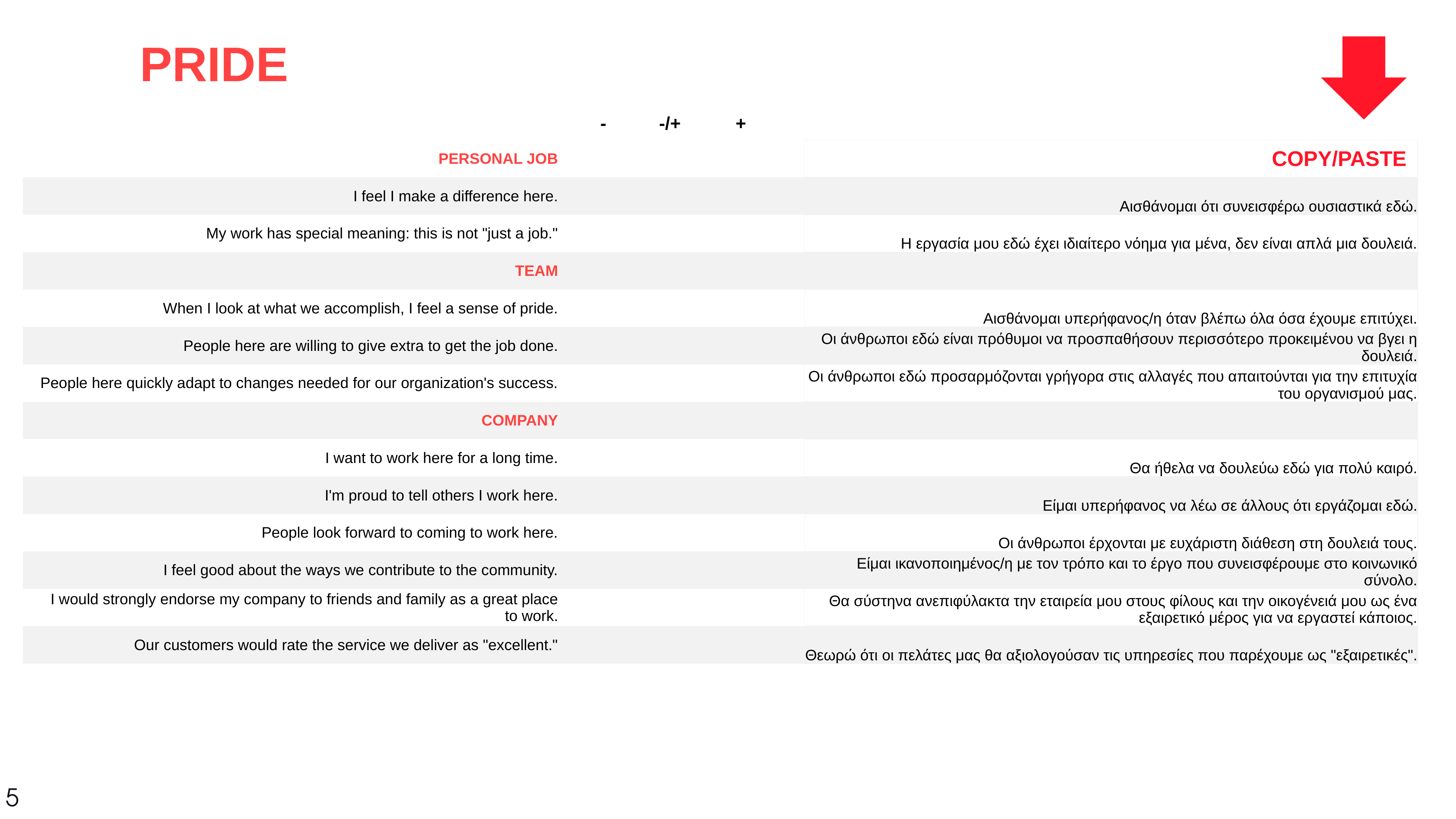

PRIDE
|  | - | -/+ | + |  |  |
| --- | --- | --- | --- | --- | --- |
| PERSONAL JOB |  |  |  |  | COPY/PASTE |
| I feel I make a difference here. |  |  |  |  | Αισθάνομαι ότι συνεισφέρω ουσιαστικά εδώ. |
| My work has special meaning: this is not "just a job." |  |  |  |  | Η εργασία μου εδώ έχει ιδιαίτερο νόημα για μένα, δεν είναι απλά μια δουλειά. |
| TEAM |  |  |  |  |  |
| When I look at what we accomplish, I feel a sense of pride. |  |  |  |  | Αισθάνομαι υπερήφανος/η όταν βλέπω όλα όσα έχουμε επιτύχει. |
| People here are willing to give extra to get the job done. |  |  |  |  | Οι άνθρωποι εδώ είναι πρόθυμοι να προσπαθήσουν περισσότερο προκειμένου να βγει η δουλειά. |
| People here quickly adapt to changes needed for our organization's success. |  |  |  |  | Οι άνθρωποι εδώ προσαρμόζονται γρήγορα στις αλλαγές που απαιτούνται για την επιτυχία του οργανισμού μας. |
| COMPANY |  |  |  |  |  |
| I want to work here for a long time. |  |  |  |  | Θα ήθελα να δουλεύω εδώ για πολύ καιρό. |
| I'm proud to tell others I work here. |  |  |  |  | Είμαι υπερήφανος να λέω σε άλλους ότι εργάζομαι εδώ. |
| People look forward to coming to work here. |  |  |  |  | Οι άνθρωποι έρχονται με ευχάριστη διάθεση στη δουλειά τους. |
| I feel good about the ways we contribute to the community. |  |  |  |  | Είμαι ικανοποιημένος/η με τον τρόπο και το έργο που συνεισφέρουμε στο κοινωνικό σύνολο. |
| I would strongly endorse my company to friends and family as a great place to work. |  |  |  |  | Θα σύστηνα ανεπιφύλακτα την εταιρεία μου στους φίλους και την οικογένειά μου ως ένα εξαιρετικό μέρος για να εργαστεί κάποιος. |
| Our customers would rate the service we deliver as "excellent." |  |  |  |  | Θεωρώ ότι οι πελάτες μας θα αξιολογούσαν τις υπηρεσίες που παρέχουμε ως "εξαιρετικές". |
5